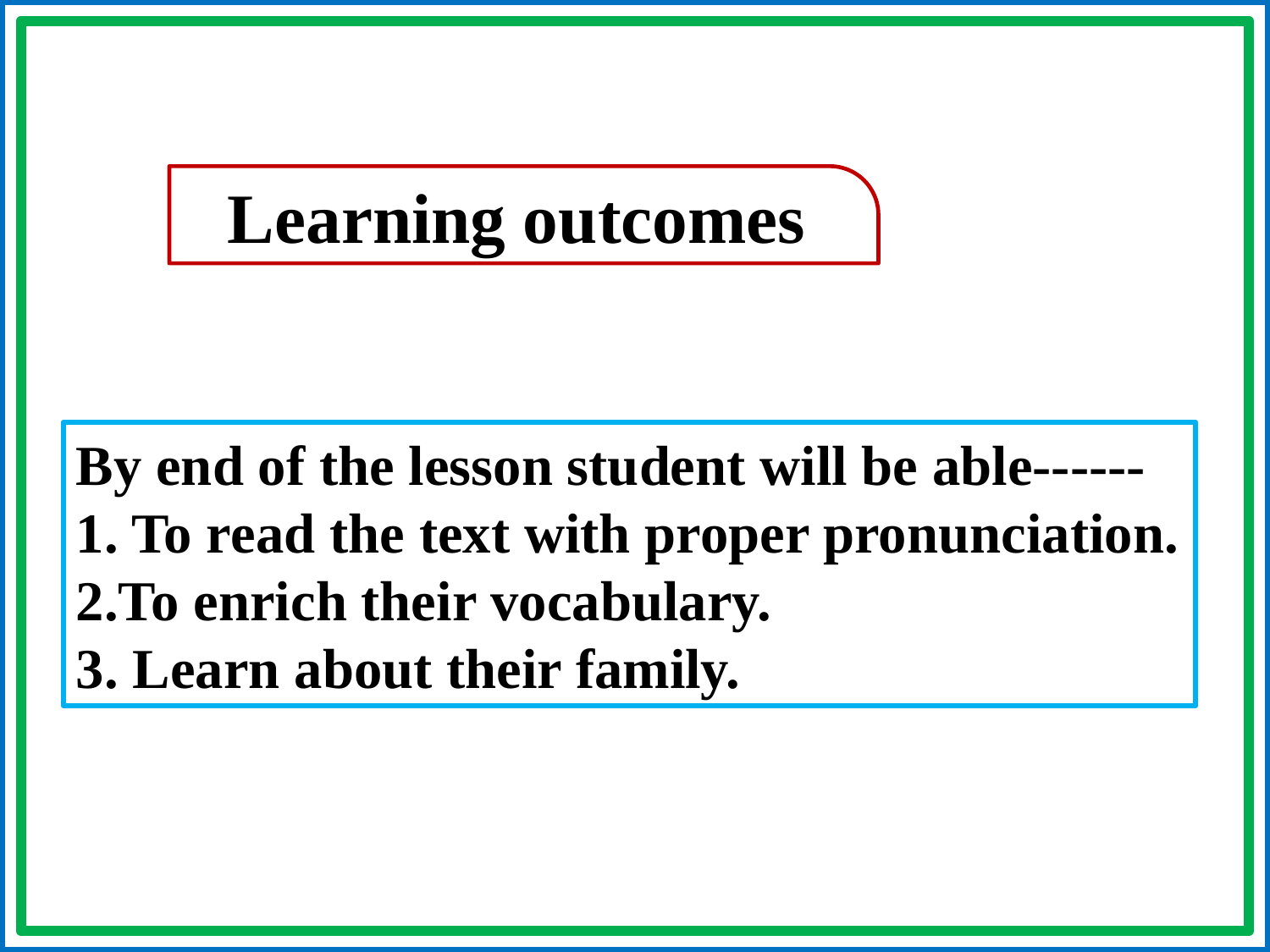

Learning outcomes
By end of the lesson student will be able------
1. To read the text with proper pronunciation.
2.To enrich their vocabulary.
3. Learn about their family.